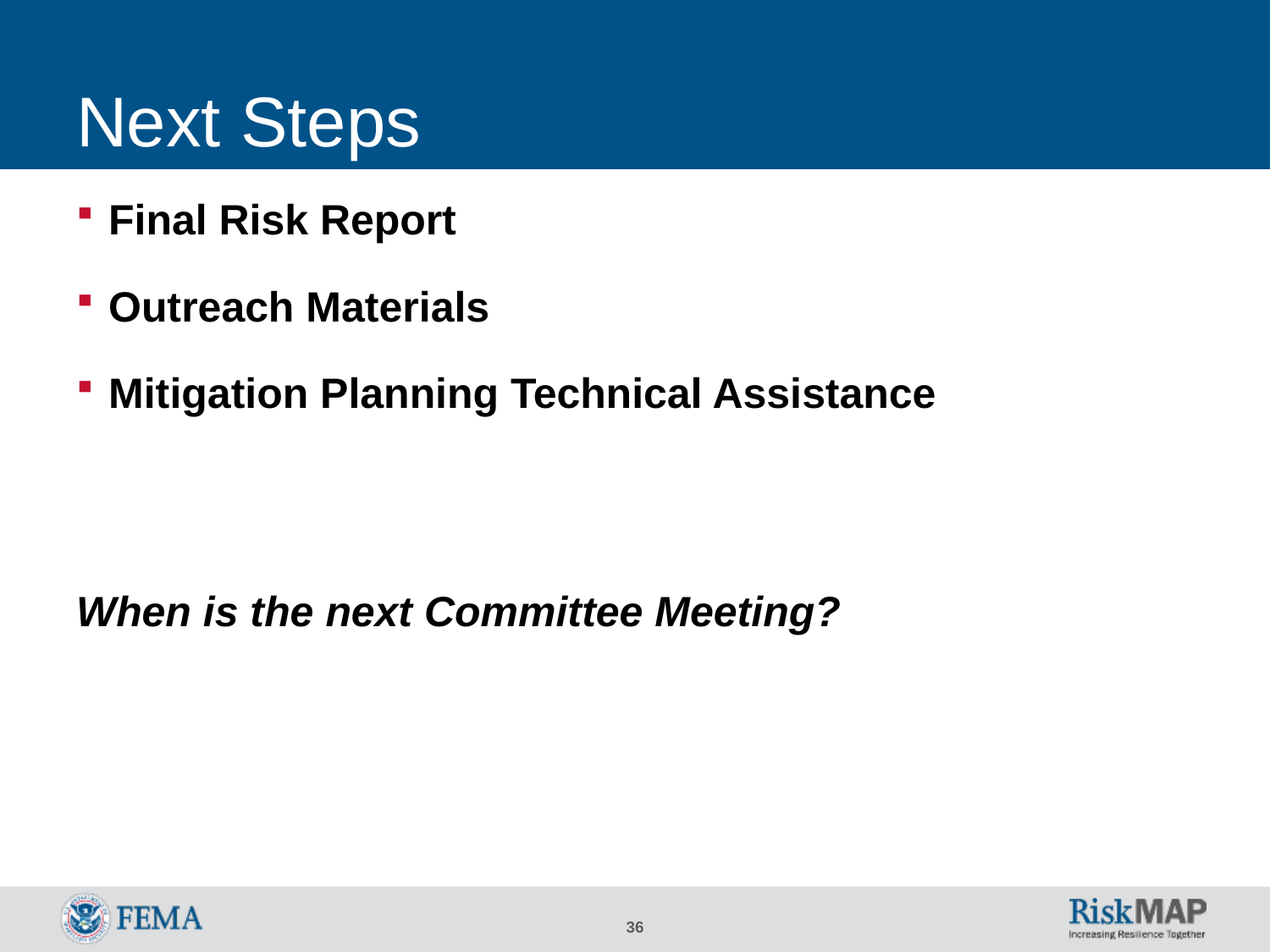

# Next Steps
Final Risk Report
Outreach Materials
Mitigation Planning Technical Assistance

When is the next Committee Meeting?